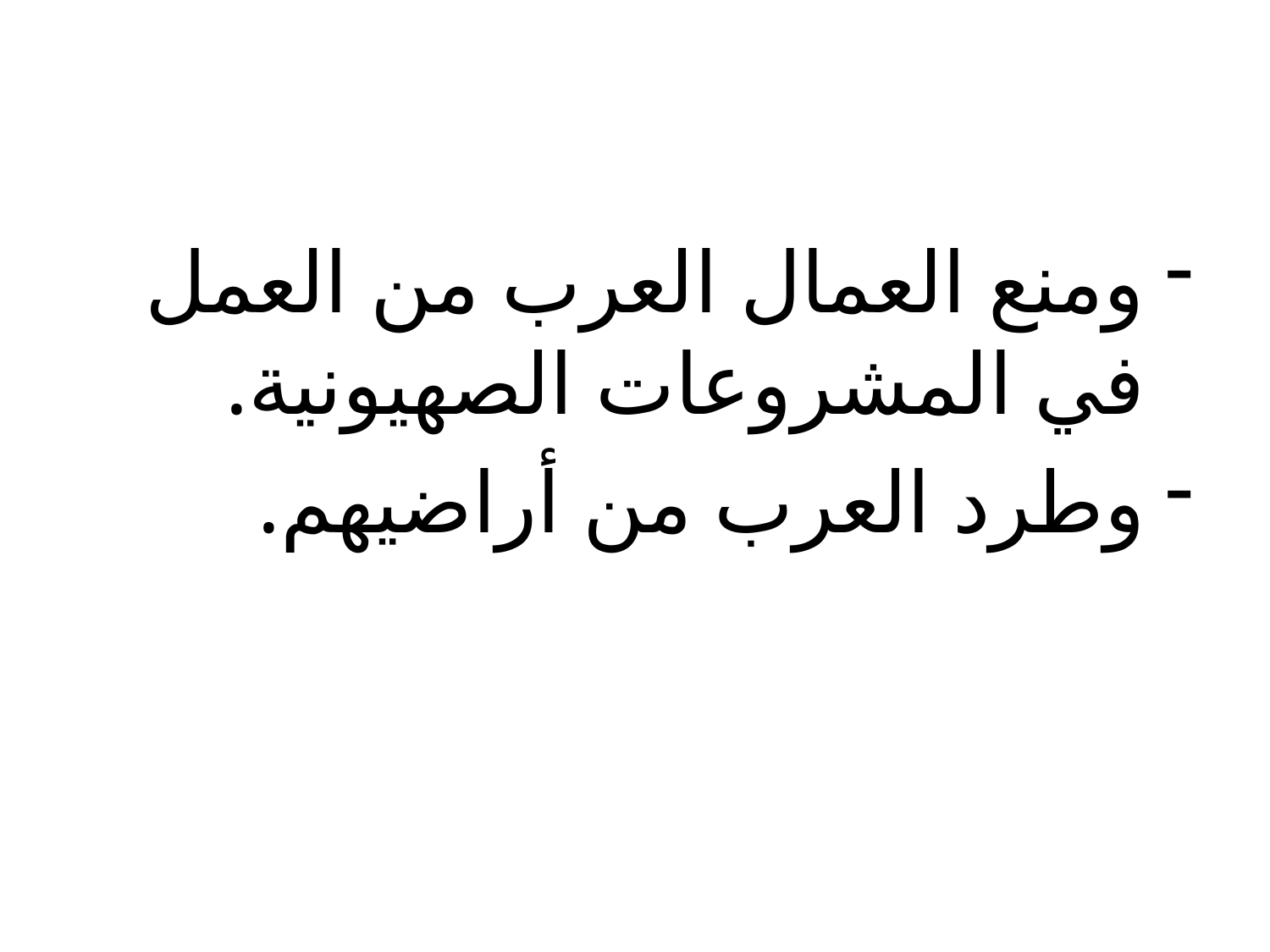

#
ومنع العمال العرب من العمل في المشروعات الصهيونية.
وطرد العرب من أراضيهم.